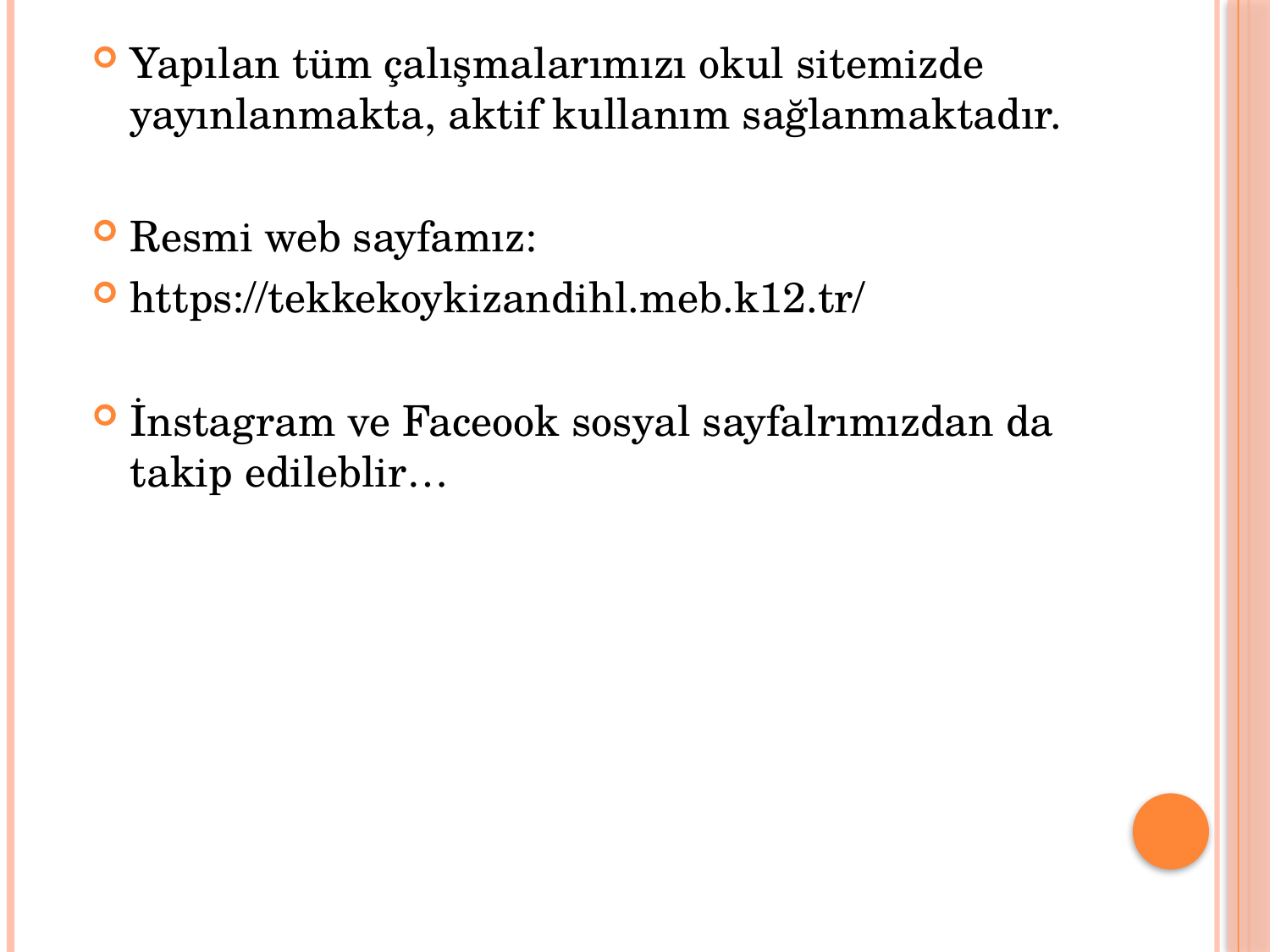

Yapılan tüm çalışmalarımızı okul sitemizde yayınlanmakta, aktif kullanım sağlanmaktadır.

Resmi web sayfamız:
https://tekkekoykizandihl.meb.k12.tr/

İnstagram ve Faceook sosyal sayfalrımızdan da takip edileblir…